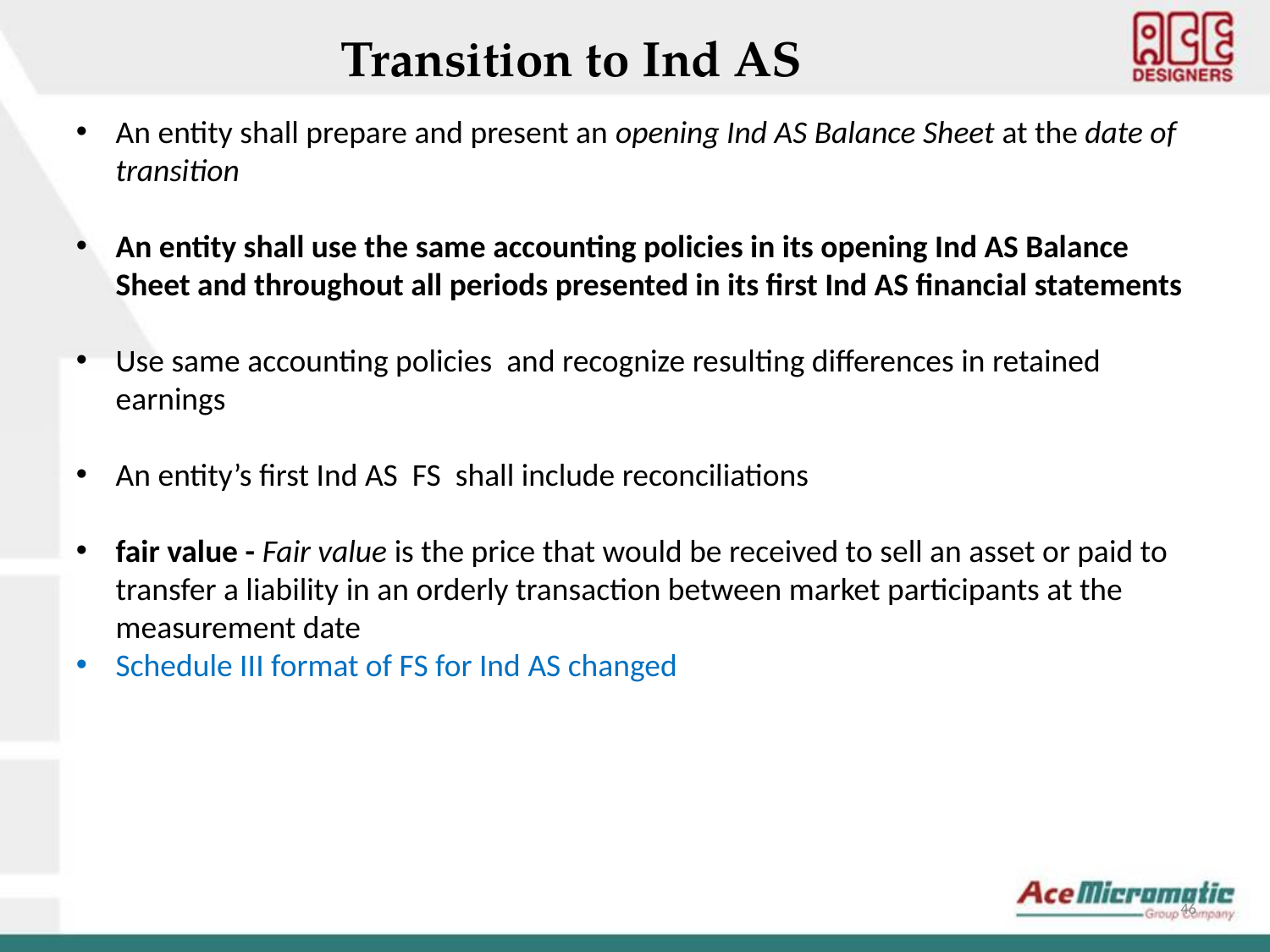

Transition to Ind AS
An entity shall prepare and present an opening Ind AS Balance Sheet at the date of transition

An entity shall use the same accounting policies in its opening Ind AS Balance Sheet and throughout all periods presented in its first Ind AS financial statements

Use same accounting policies  and recognize resulting differences in retained earnings

An entity’s first Ind AS  FS  shall include reconciliations

fair value - Fair value is the price that would be received to sell an asset or paid to transfer a liability in an orderly transaction between market participants at the measurement date
Schedule III format of FS for Ind AS changed
46